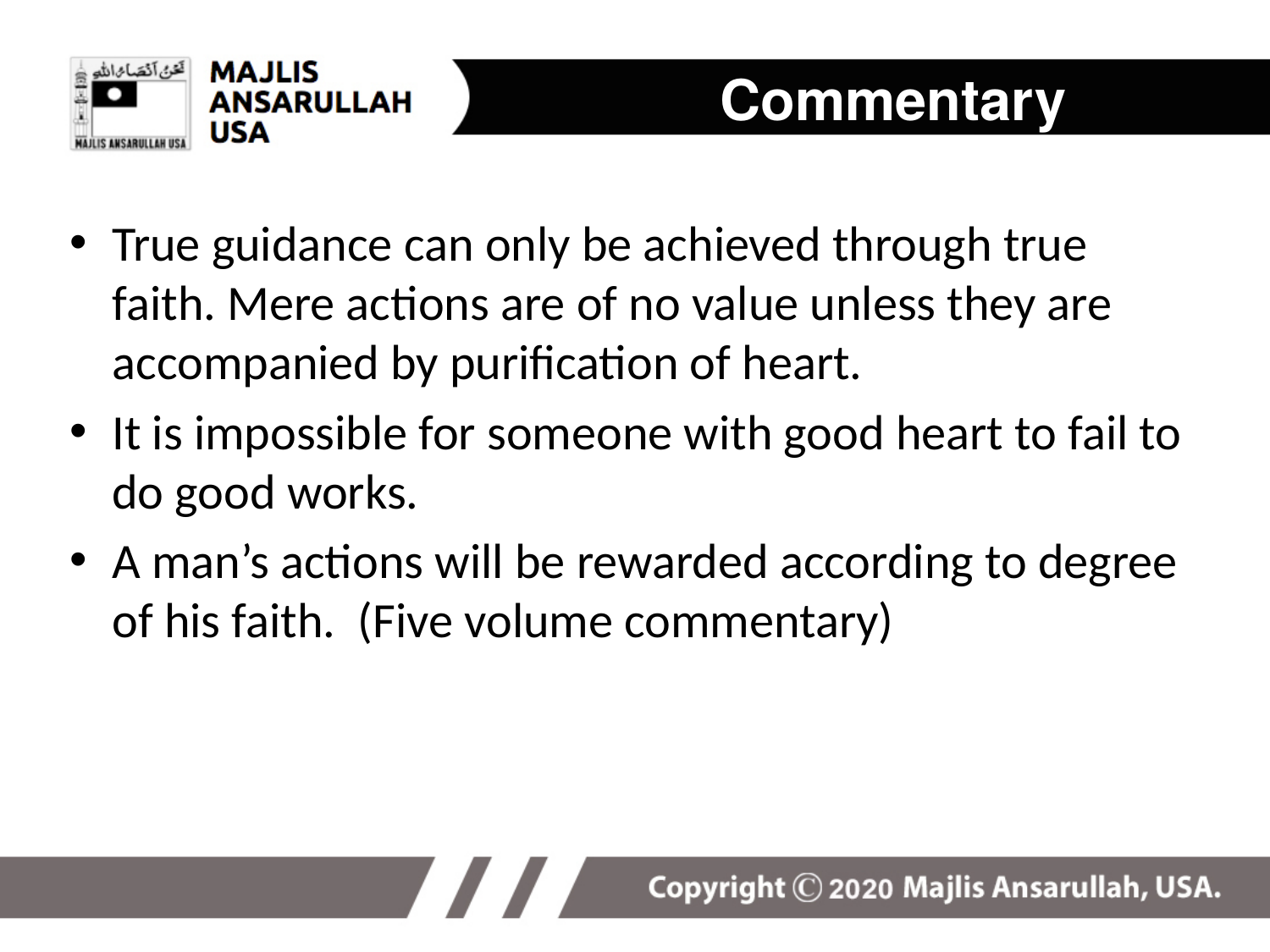

Commentary
True guidance can only be achieved through true faith. Mere actions are of no value unless they are accompanied by purification of heart.
It is impossible for someone with good heart to fail to do good works.
A man’s actions will be rewarded according to degree of his faith.  (Five volume commentary)